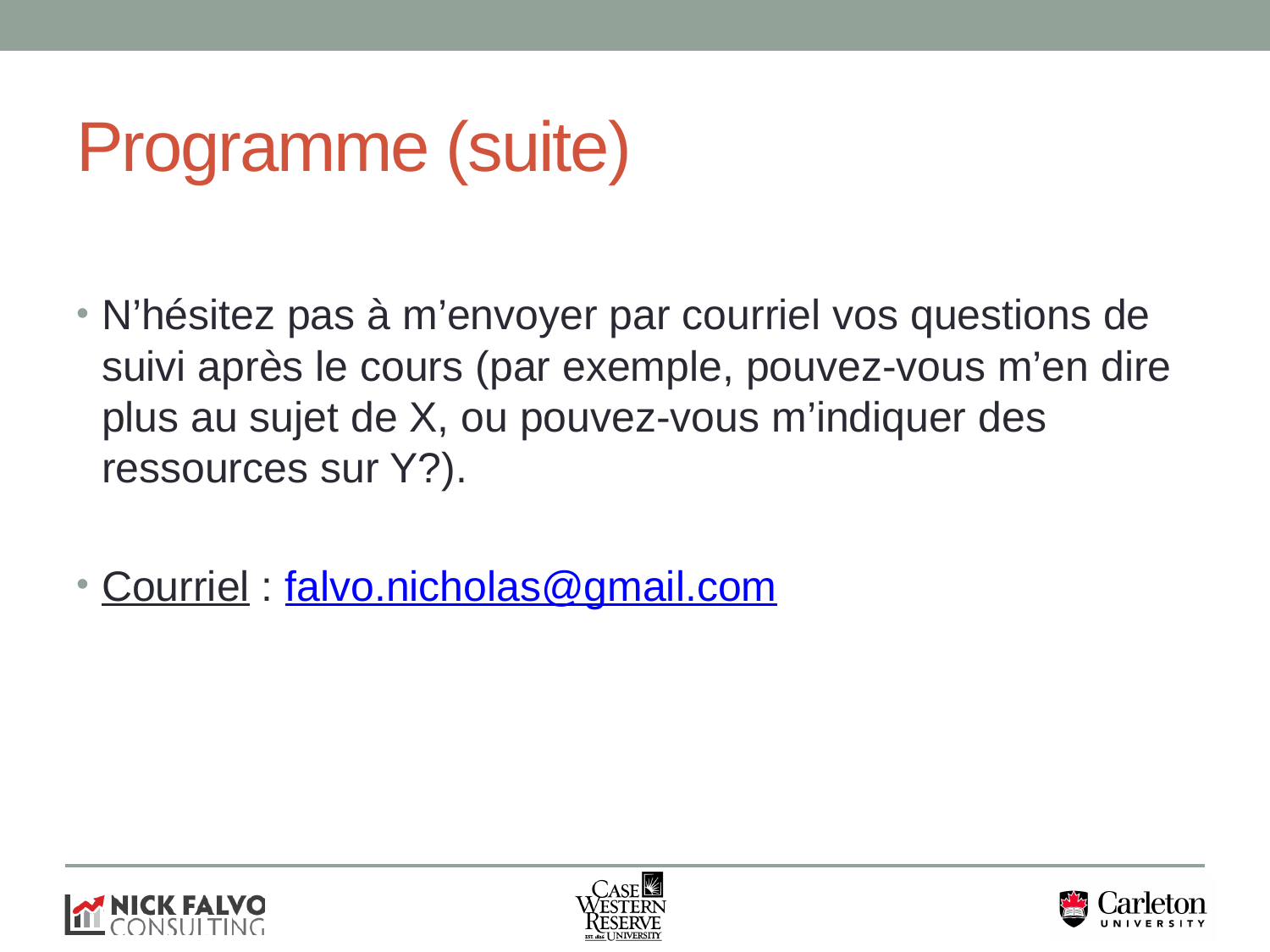

# Programme (suite)

N’hésitez pas à m’envoyer par courriel vos questions de suivi après le cours (par exemple, pouvez-vous m’en dire plus au sujet de X, ou pouvez-vous m’indiquer des ressources sur Y?).

Courriel : falvo.nicholas@gmail.com